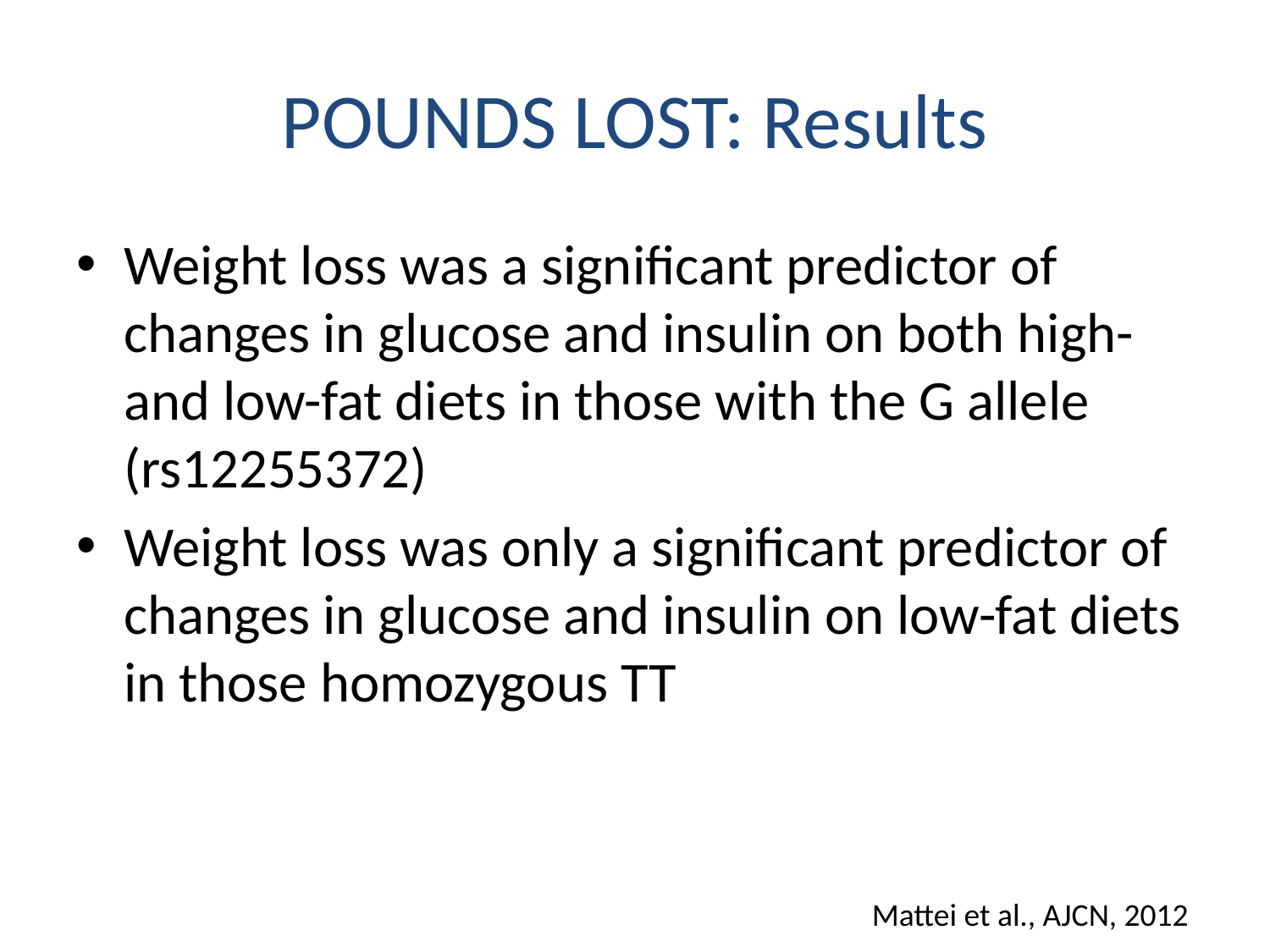

# POUNDS LOST: Results
Weight loss was a significant predictor of changes in glucose and insulin on both high- and low-fat diets in those with the G allele (rs12255372)
Weight loss was only a significant predictor of changes in glucose and insulin on low-fat diets in those homozygous TT
Mattei et al., AJCN, 2012